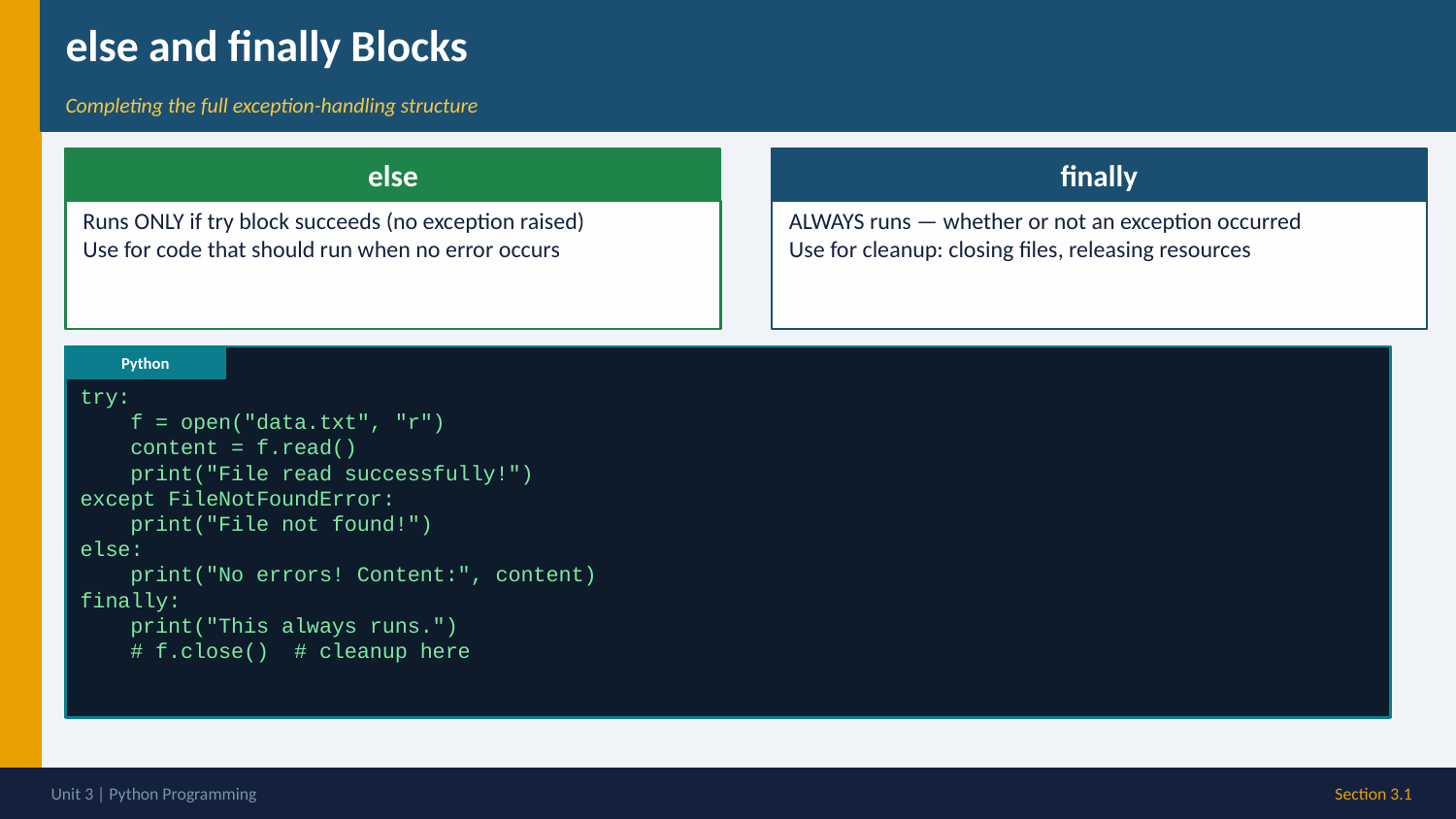

else and finally Blocks
Completing the full exception-handling structure

else

finally

Runs ONLY if try block succeeds (no exception raised)
Use for code that should run when no error occurs
ALWAYS runs — whether or not an exception occurred
Use for cleanup: closing files, releasing resources

Python
try:
    f = open("data.txt", "r")
    content = f.read()
    print("File read successfully!")
except FileNotFoundError:
    print("File not found!")
else:
    print("No errors! Content:", content)
finally:
    print("This always runs.")
    # f.close()  # cleanup here

Unit 3 | Python Programming
Section 3.1